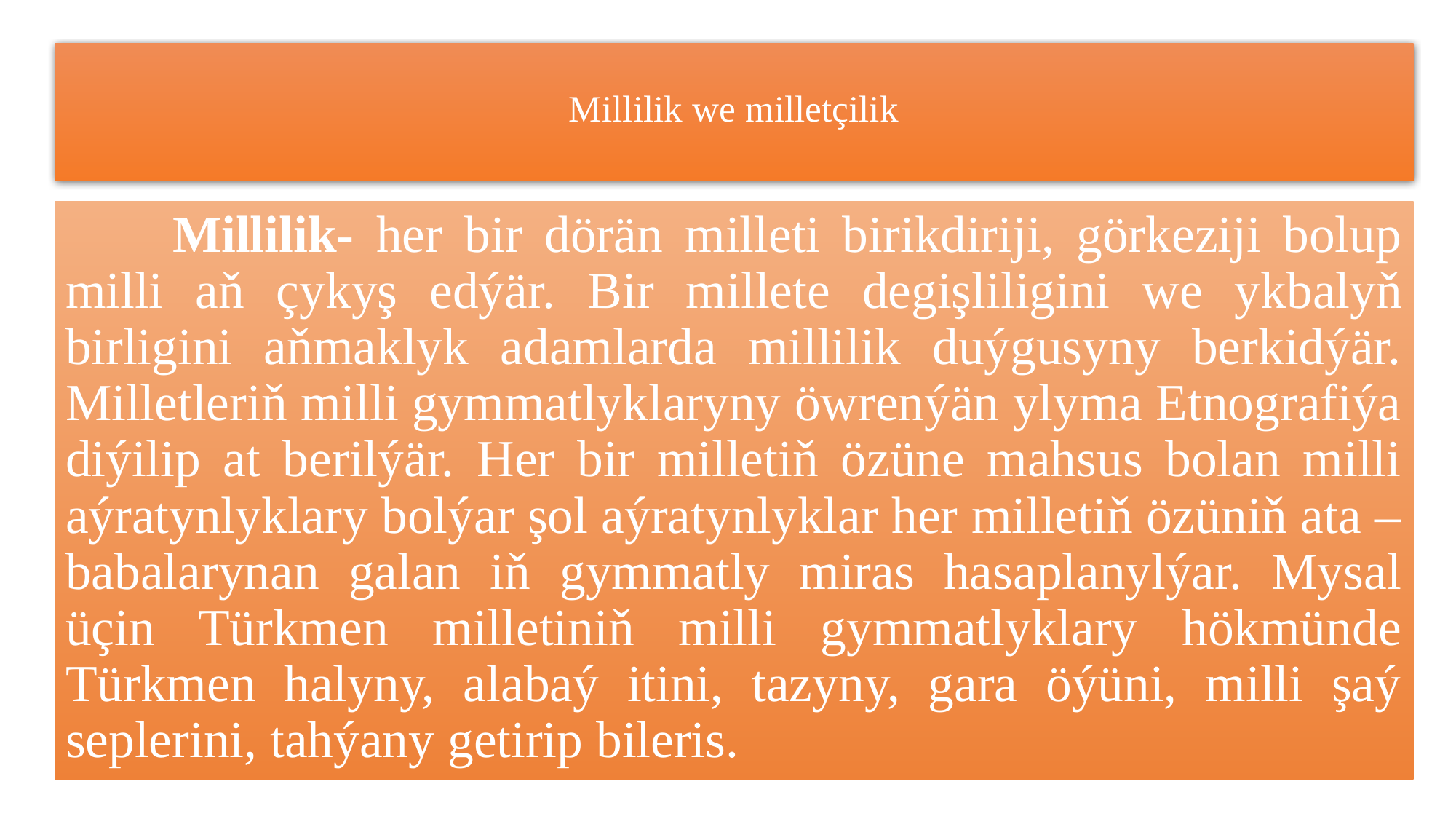

# Millilik we milletçilik
	Millilik- her bir dörän milleti birikdiriji, görkeziji bolup milli aň çykyş edýär. Bir millete degişliligini we ykbalyň birligini aňmaklyk adamlarda millilik duýgusyny berkidýär. Milletleriň milli gymmatlyklaryny öwrenýän ylyma Etnografiýa diýilip at berilýär. Her bir milletiň özüne mahsus bolan milli aýratynlyklary bolýar şol aýratynlyklar her milletiň özüniň ata –babalarynan galan iň gymmatly miras hasaplanylýar. Mysal üçin Türkmen milletiniň milli gymmatlyklary hökmünde Türkmen halyny, alabaý itini, tazyny, gara öýüni, milli şaý seplerini, tahýany getirip bileris.